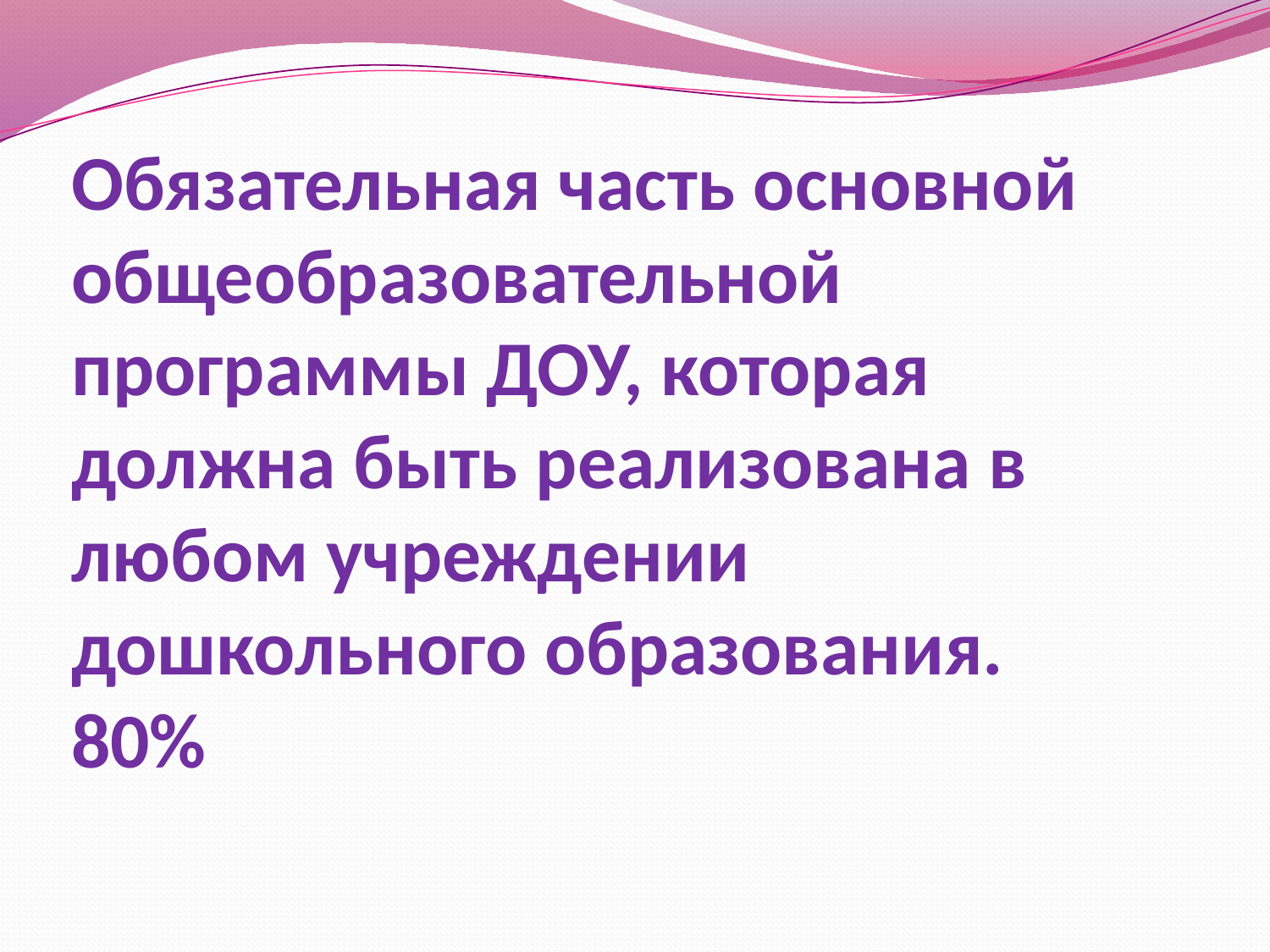

Обязательная часть основной общеобразовательной программы ДОУ, которая должна быть реализована в любом учреждении дошкольного образования. 80%
#